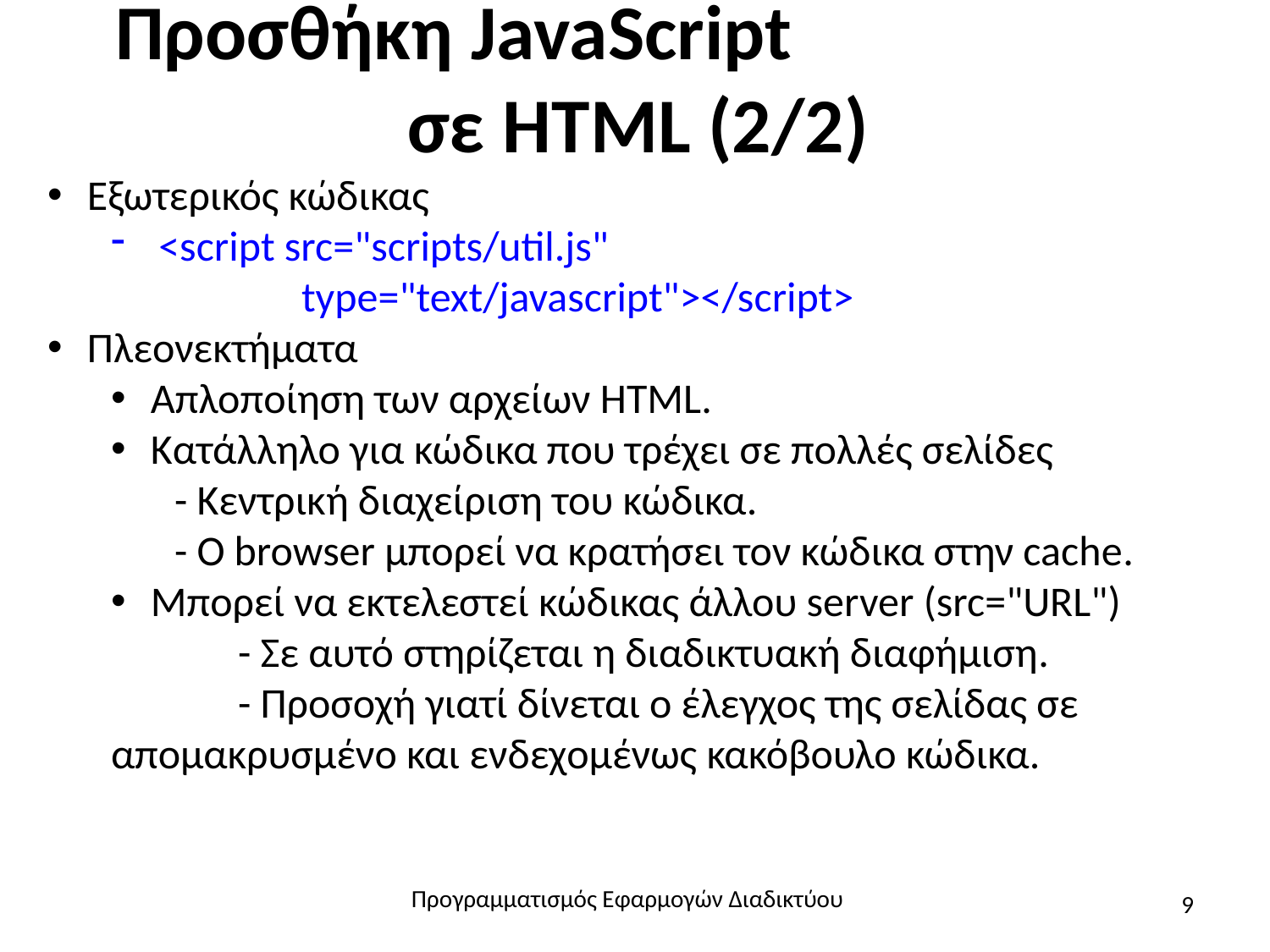

# Προσθήκη JavaScript                      σε HTML (2/2)
Εξωτερικός κώδικας
<script src="scripts/util.js"
type="text/javascript"></script>
Πλεονεκτήματα
Απλοποίηση των αρχείων HTML.
Κατάλληλο για κώδικα που τρέχει σε πολλές σελίδες
- Κεντρική διαχείριση του κώδικα.
- Ο browser μπορεί να κρατήσει τον κώδικα στην cache.
Μπορεί να εκτελεστεί κώδικας άλλου server (src="URL")
	- Σε αυτό στηρίζεται η διαδικτυακή διαφήμιση.
	- Προσοχή γιατί δίνεται ο έλεγχος της σελίδας σε    απομακρυσμένο και ενδεχομένως κακόβουλο κώδικα.
Προγραμματισμός Εφαρμογών Διαδικτύου
9